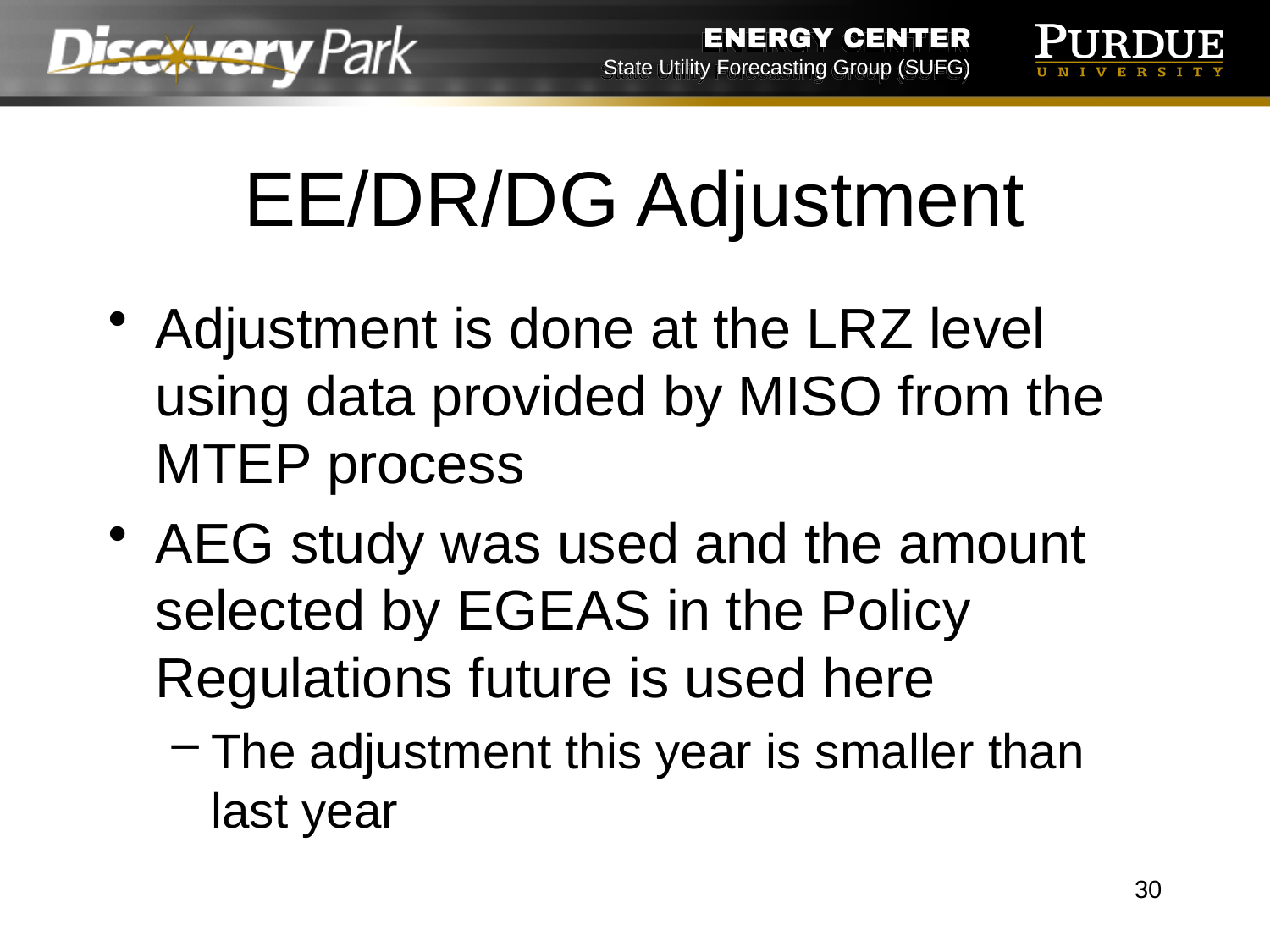

# EE/DR/DG Adjustment
Adjustment is done at the LRZ level using data provided by MISO from the MTEP process
AEG study was used and the amount selected by EGEAS in the Policy Regulations future is used here
The adjustment this year is smaller than last year
30